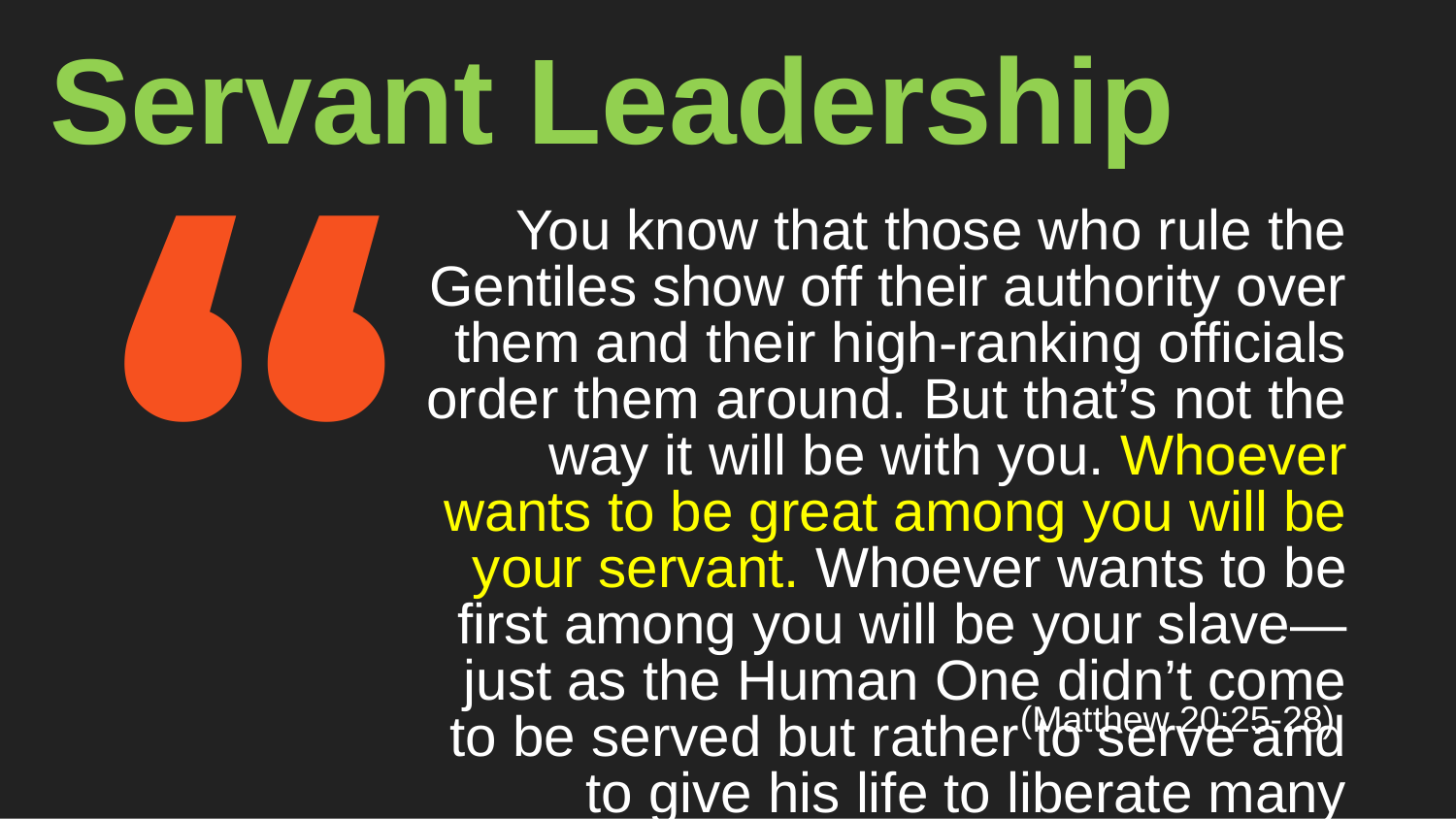

Servant Leadership
“
You know that those who rule the Gentiles show off their authority over them and their high-ranking officials order them around. But that’s not the way it will be with you. Whoever wants to be great among you will be your servant. Whoever wants to be first among you will be your slave—just as the Human One didn’t come to be served but rather to serve and to give his life to liberate many people.”
(Matthew 20:25-28)